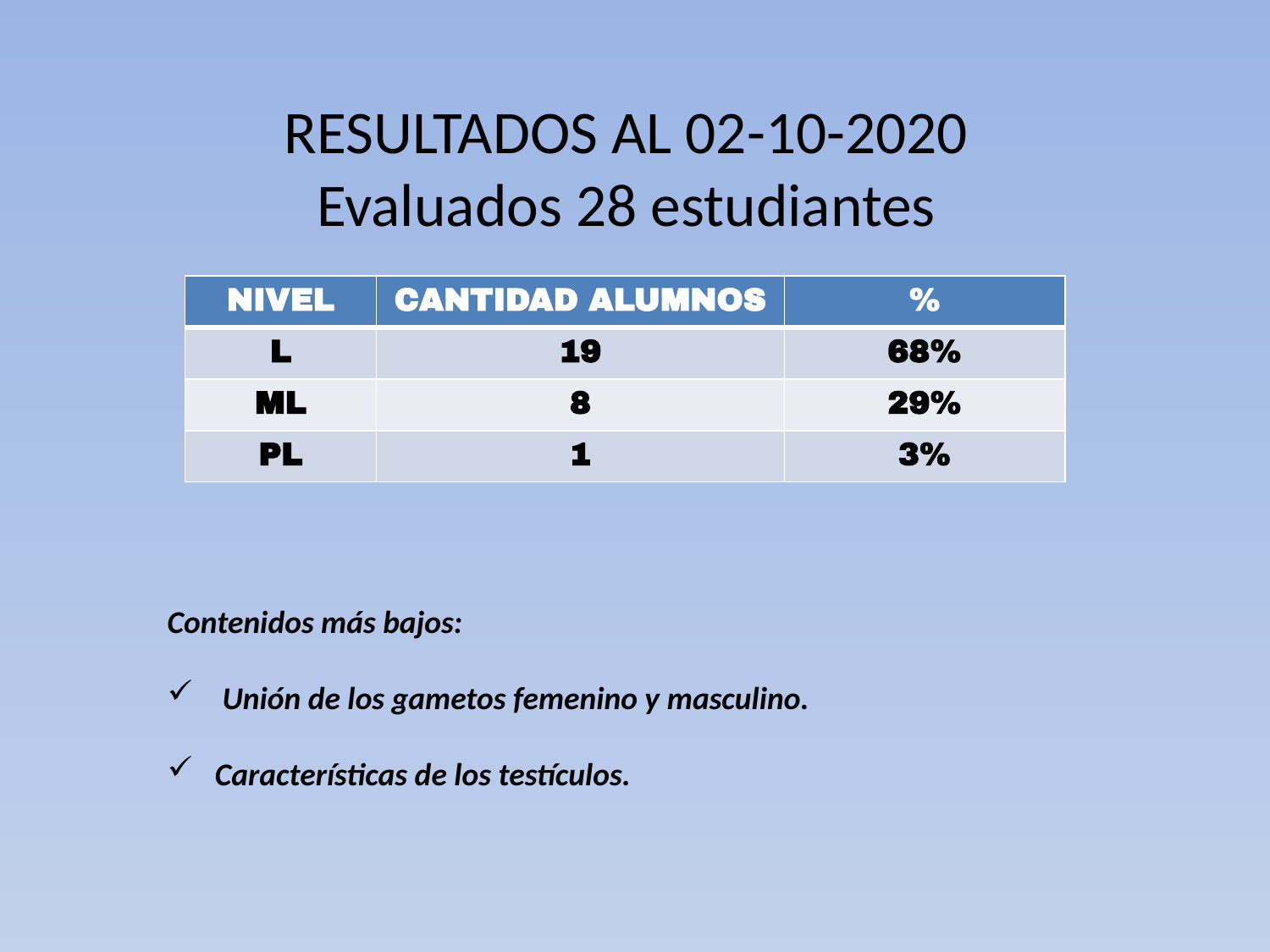

# RESULTADOS AL 02-10-2020 Evaluados 28 estudiantes
| NIVEL | CANTIDAD ALUMNOS | % |
| --- | --- | --- |
| L | 19 | 68% |
| ML | 8 | 29% |
| PL | 1 | 3% |
Contenidos más bajos:

 Unión de los gametos femenino y masculino.

Características de los testículos.